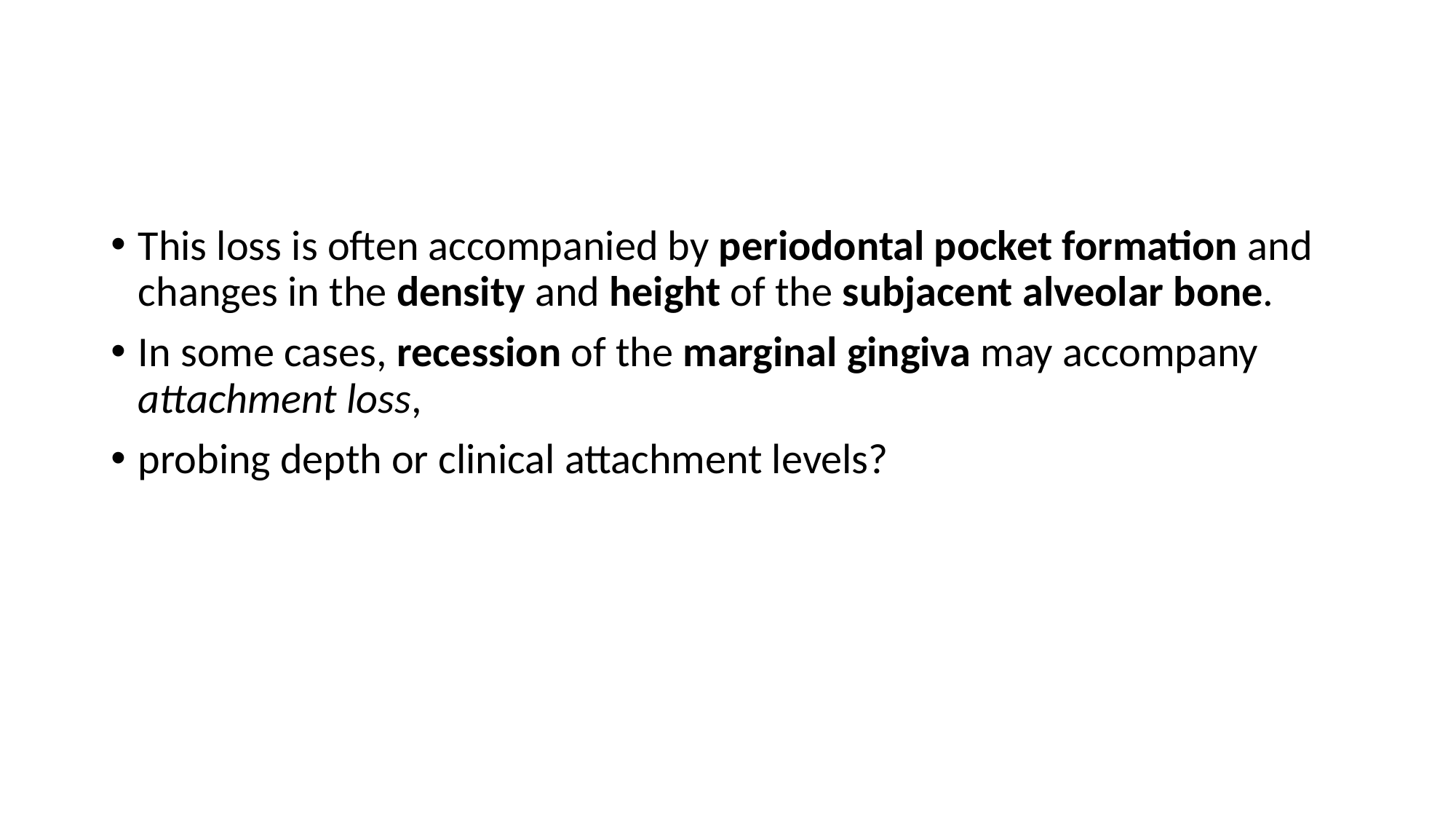

#
This loss is often accompanied by periodontal pocket formation and changes in the density and height of the subjacent alveolar bone.
In some cases, recession of the marginal gingiva may accompany attachment loss,
probing depth or clinical attachment levels?